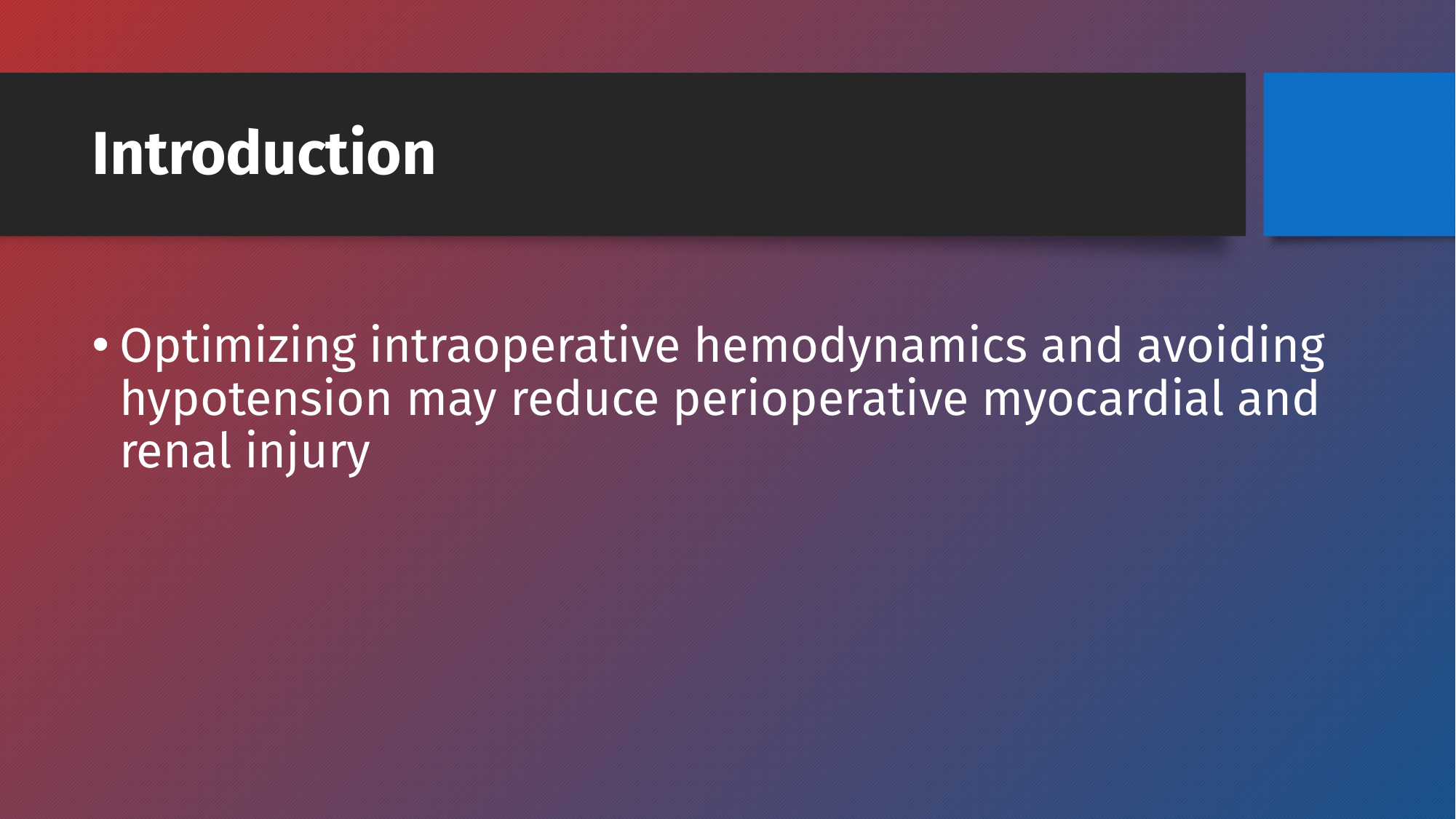

# Introduction
Optimizing intraoperative hemodynamics and avoiding hypotension may reduce perioperative myocardial and renal injury